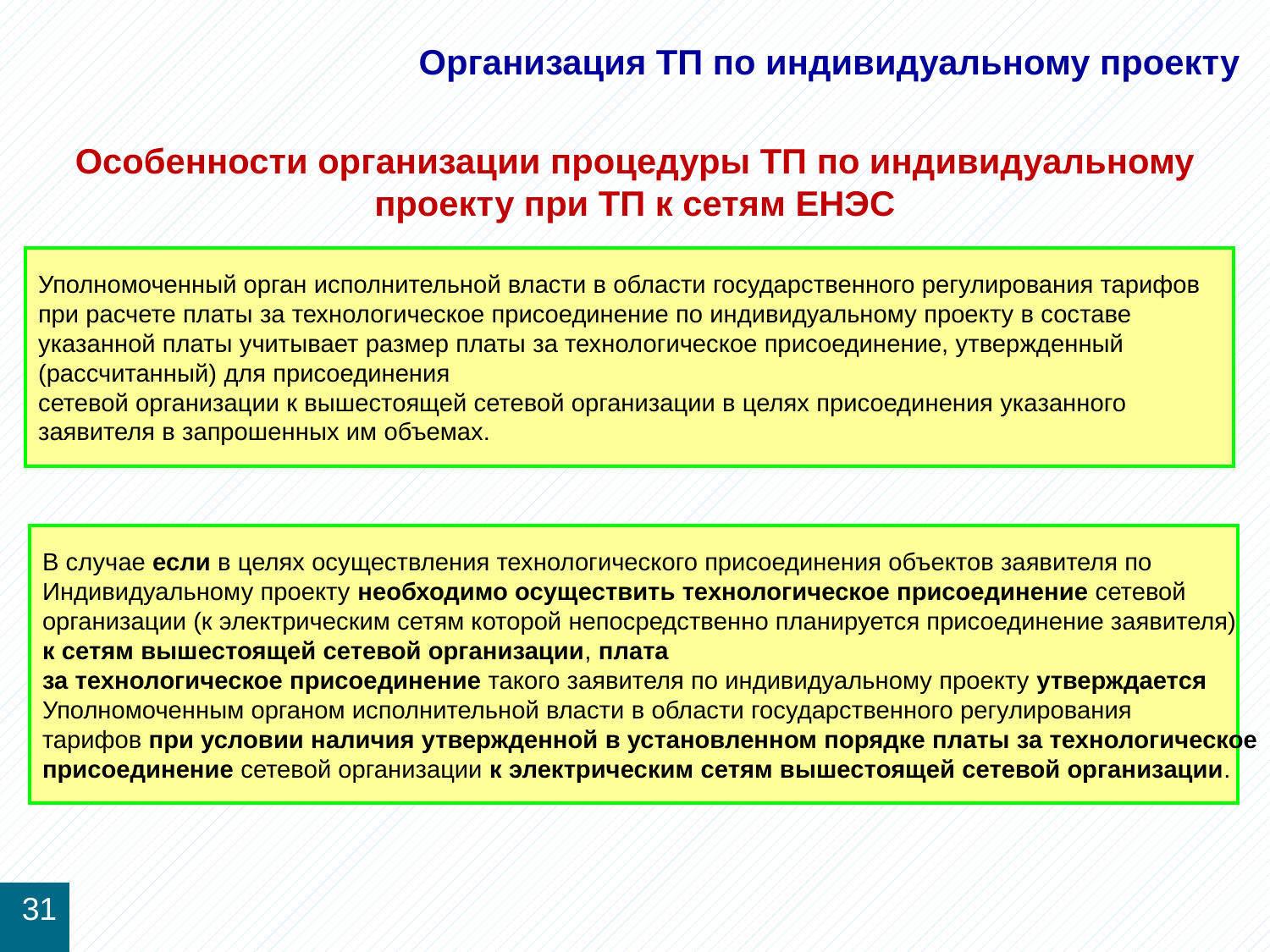

# Организация ТП по индивидуальному проекту

Особенности организации процедуры ТП по индивидуальному проекту при ТП к сетям ЕНЭС
Уполномоченный орган исполнительной власти в области государственного регулирования тарифов
при расчете платы за технологическое присоединение по индивидуальному проекту в составе
указанной платы учитывает размер платы за технологическое присоединение, утвержденный
(рассчитанный) для присоединения
сетевой организации к вышестоящей сетевой организации в целях присоединения указанного
заявителя в запрошенных им объемах.
В случае если в целях осуществления технологического присоединения объектов заявителя по
Индивидуальному проекту необходимо осуществить технологическое присоединение сетевой
организации (к электрическим сетям которой непосредственно планируется присоединение заявителя)
к сетям вышестоящей сетевой организации, плата
за технологическое присоединение такого заявителя по индивидуальному проекту утверждается
Уполномоченным органом исполнительной власти в области государственного регулирования
тарифов при условии наличия утвержденной в установленном порядке платы за технологическое
присоединение сетевой организации к электрическим сетям вышестоящей сетевой организации.
31
53